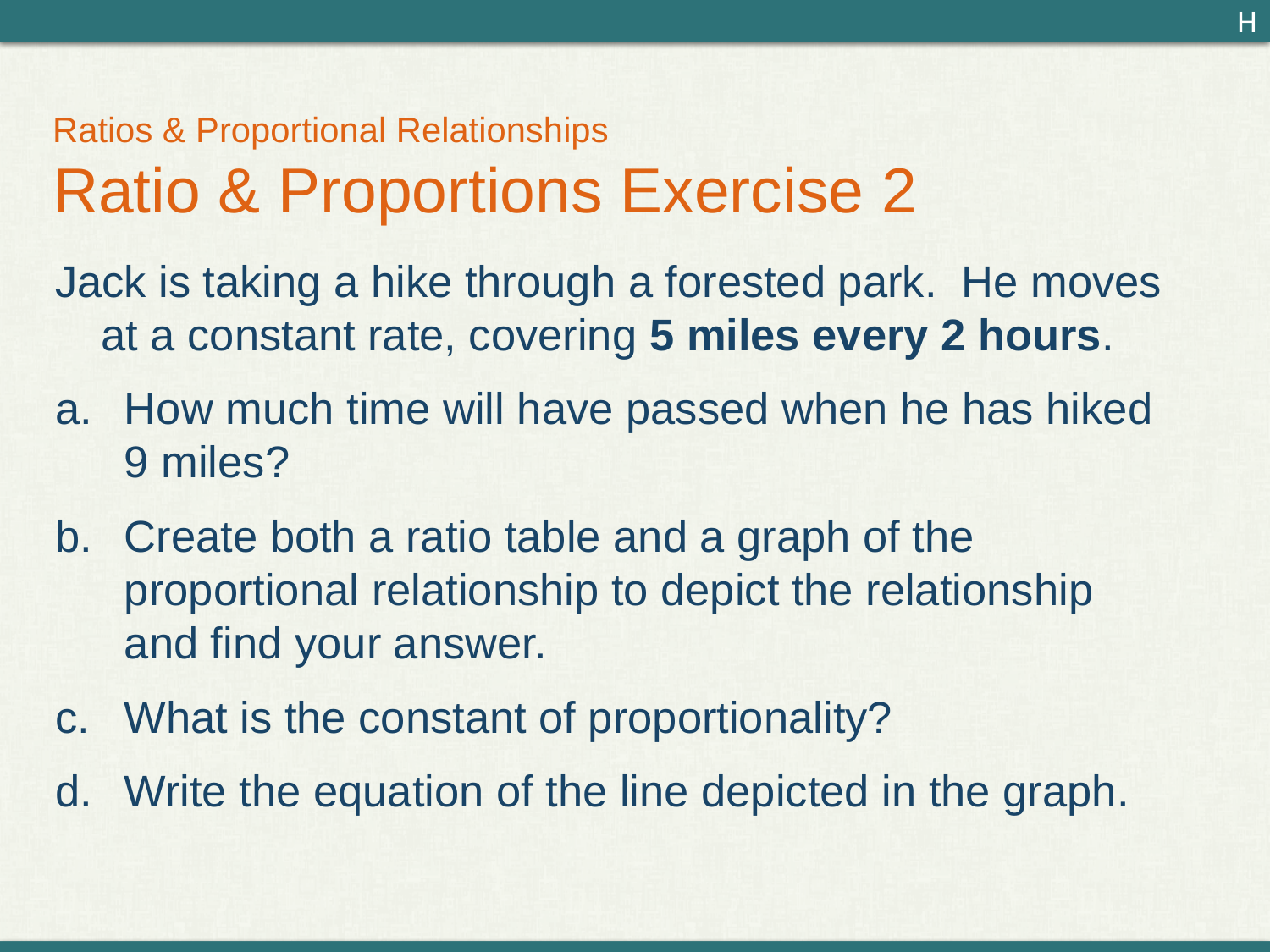

H
# Ratios & Proportional Relationships Ratio & Proportions Exercise 2
Jack is taking a hike through a forested park.  He moves at a constant rate, covering 5 miles every 2 hours.
How much time will have passed when he has hiked 9 miles?
Create both a ratio table and a graph of the proportional relationship to depict the relationship and find your answer.
What is the constant of proportionality?
Write the equation of the line depicted in the graph.